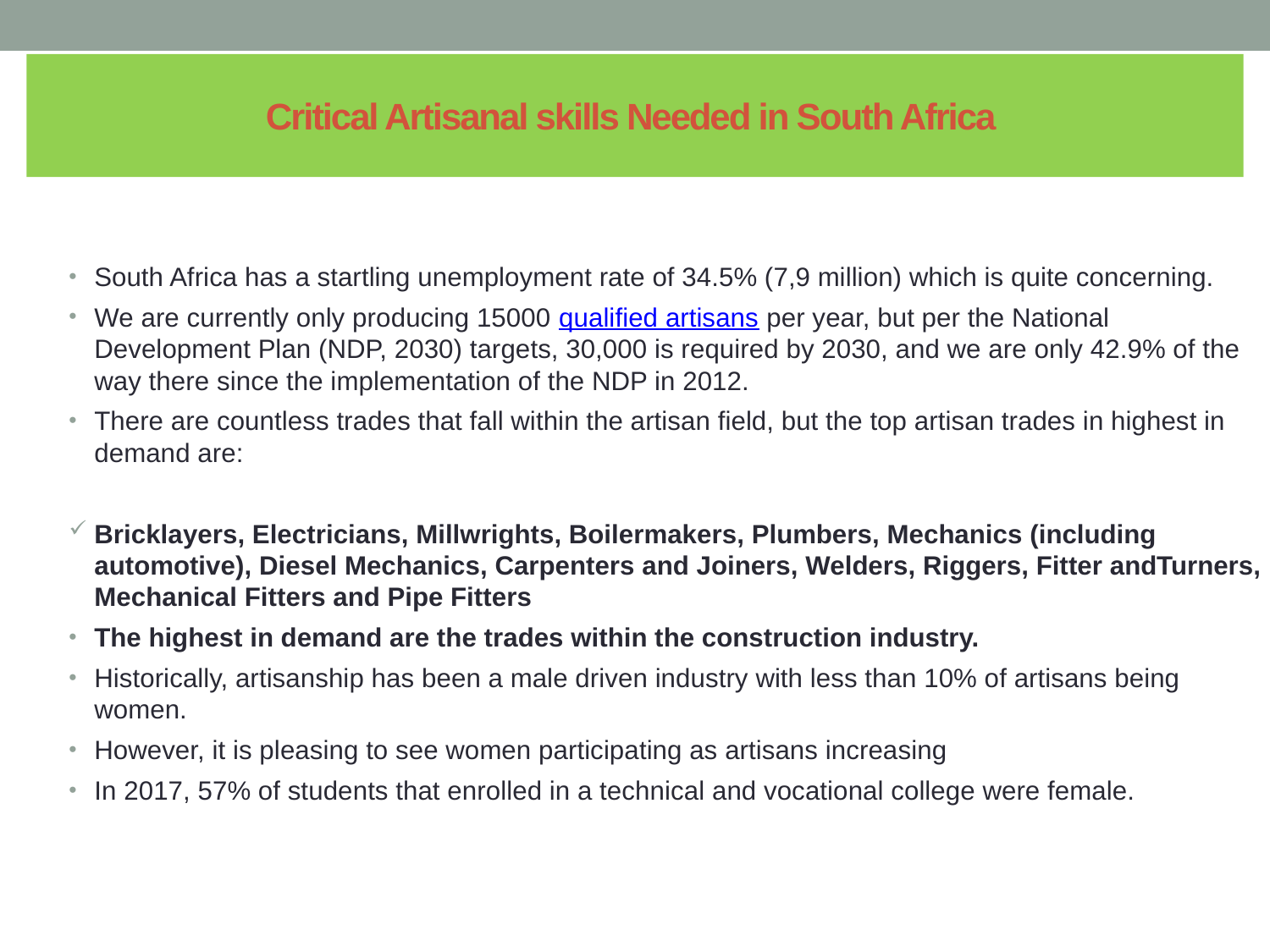

# Critical Artisanal skills Needed in South Africa
South Africa has a startling unemployment rate of 34.5% (7,9 million) which is quite concerning.
We are currently only producing 15000 qualified artisans per year, but per the National Development Plan (NDP, 2030) targets, 30,000 is required by 2030, and we are only 42.9% of the way there since the implementation of the NDP in 2012.
There are countless trades that fall within the artisan field, but the top artisan trades in highest in demand are:

Bricklayers, Electricians, Millwrights, Boilermakers, Plumbers, Mechanics (including automotive), Diesel Mechanics, Carpenters and Joiners, Welders, Riggers, Fitter andTurners, Mechanical Fitters and Pipe Fitters
The highest in demand are the trades within the construction industry.
Historically, artisanship has been a male driven industry with less than 10% of artisans being women.
However, it is pleasing to see women participating as artisans increasing
In 2017, 57% of students that enrolled in a technical and vocational college were female.